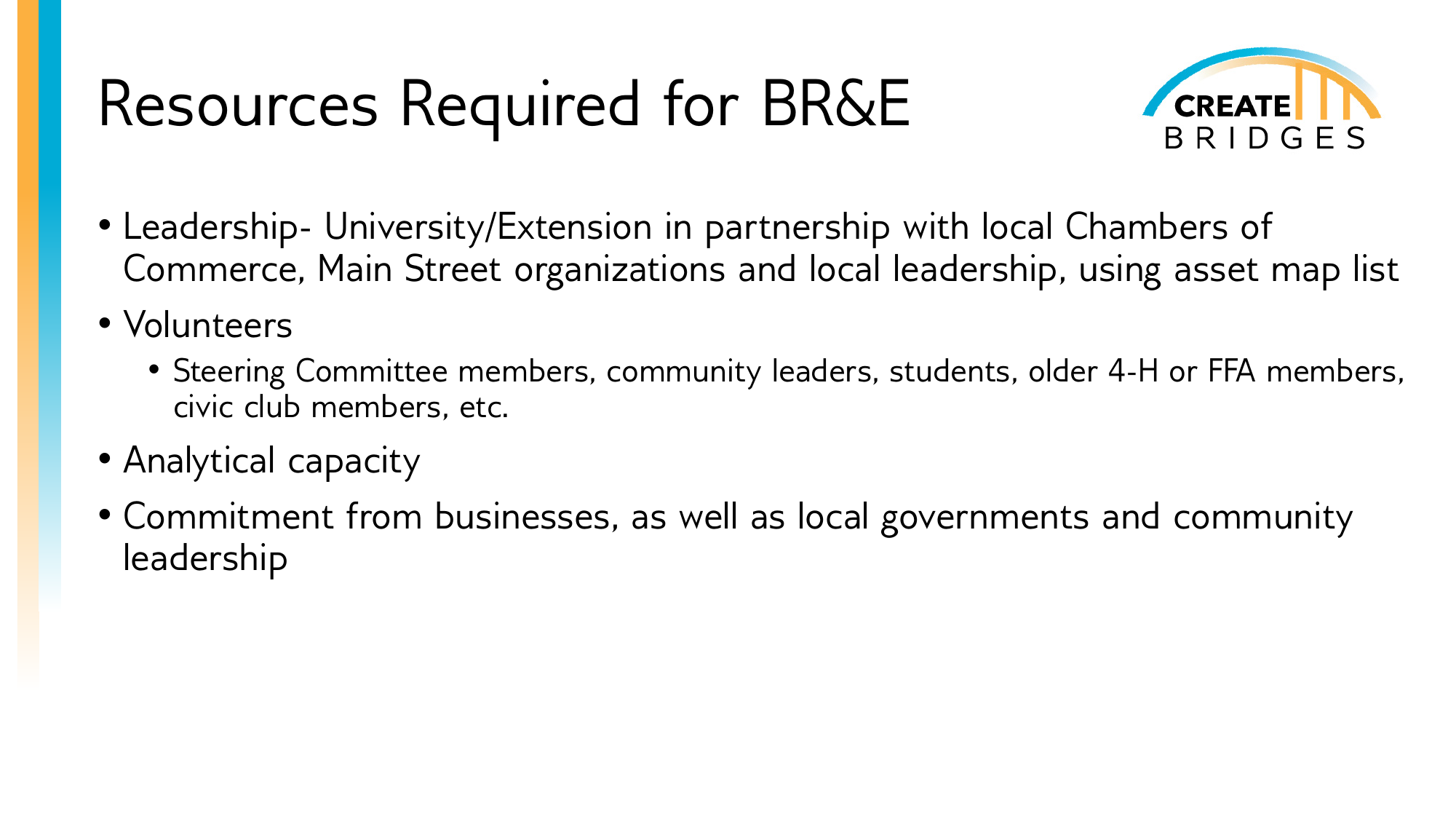

# Resources Required for BR&E
Leadership- University/Extension in partnership with local Chambers of Commerce, Main Street organizations and local leadership, using asset map list
Volunteers
Steering Committee members, community leaders, students, older 4-H or FFA members, civic club members, etc.
Analytical capacity
Commitment from businesses, as well as local governments and community leadership